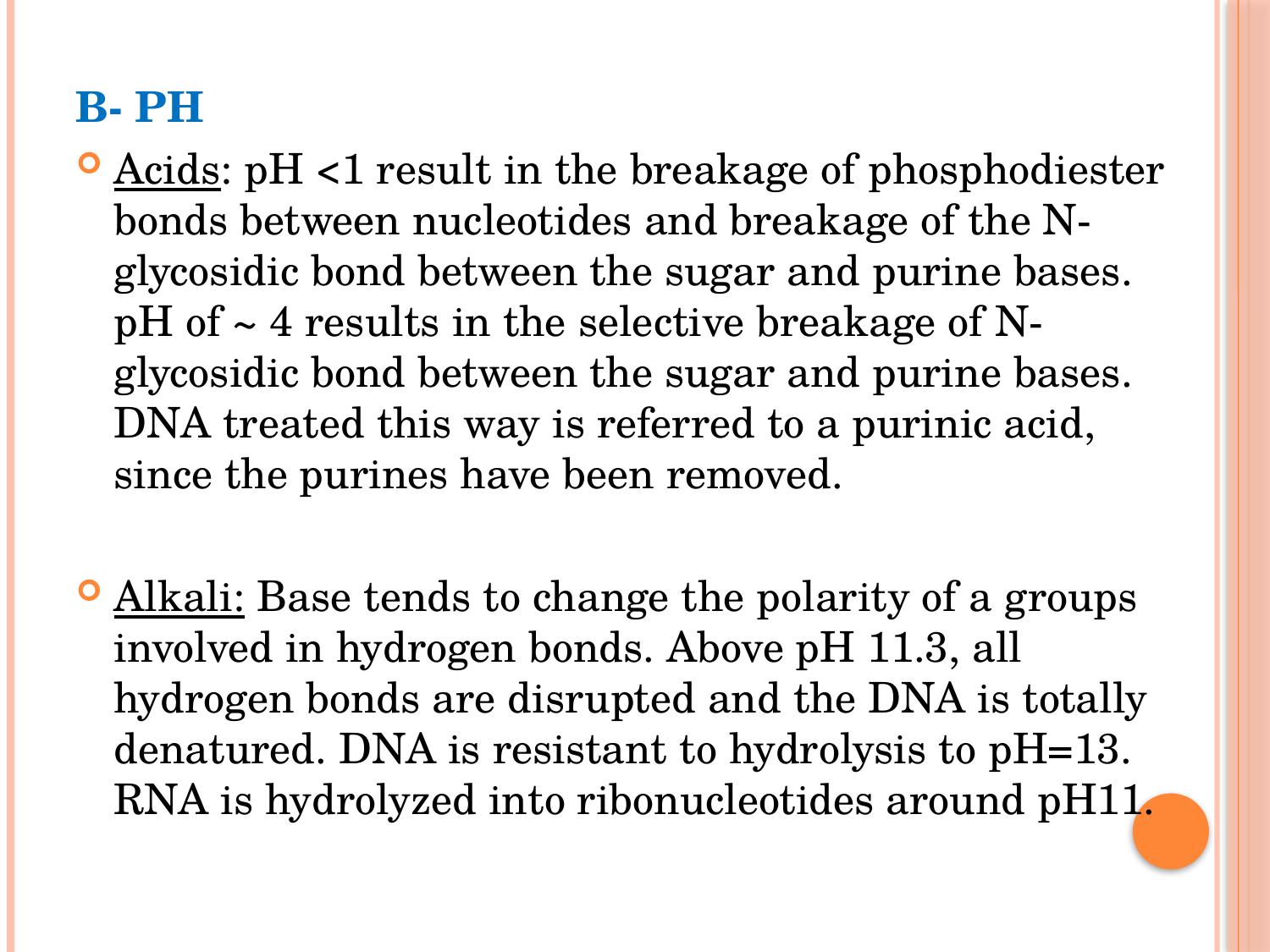

B- PH
Acids: pH <1 result in the breakage of phosphodiester bonds between nucleotides and breakage of the N-glycosidic bond between the sugar and purine bases. pH of ~ 4 results in the selective breakage of N-glycosidic bond between the sugar and purine bases. DNA treated this way is referred to a purinic acid, since the purines have been removed.

Alkali: Base tends to change the polarity of a groups involved in hydrogen bonds. Above pH 11.3, all hydrogen bonds are disrupted and the DNA is totally denatured. DNA is resistant to hydrolysis to pH=13. RNA is hydrolyzed into ribonucleotides around pH11.